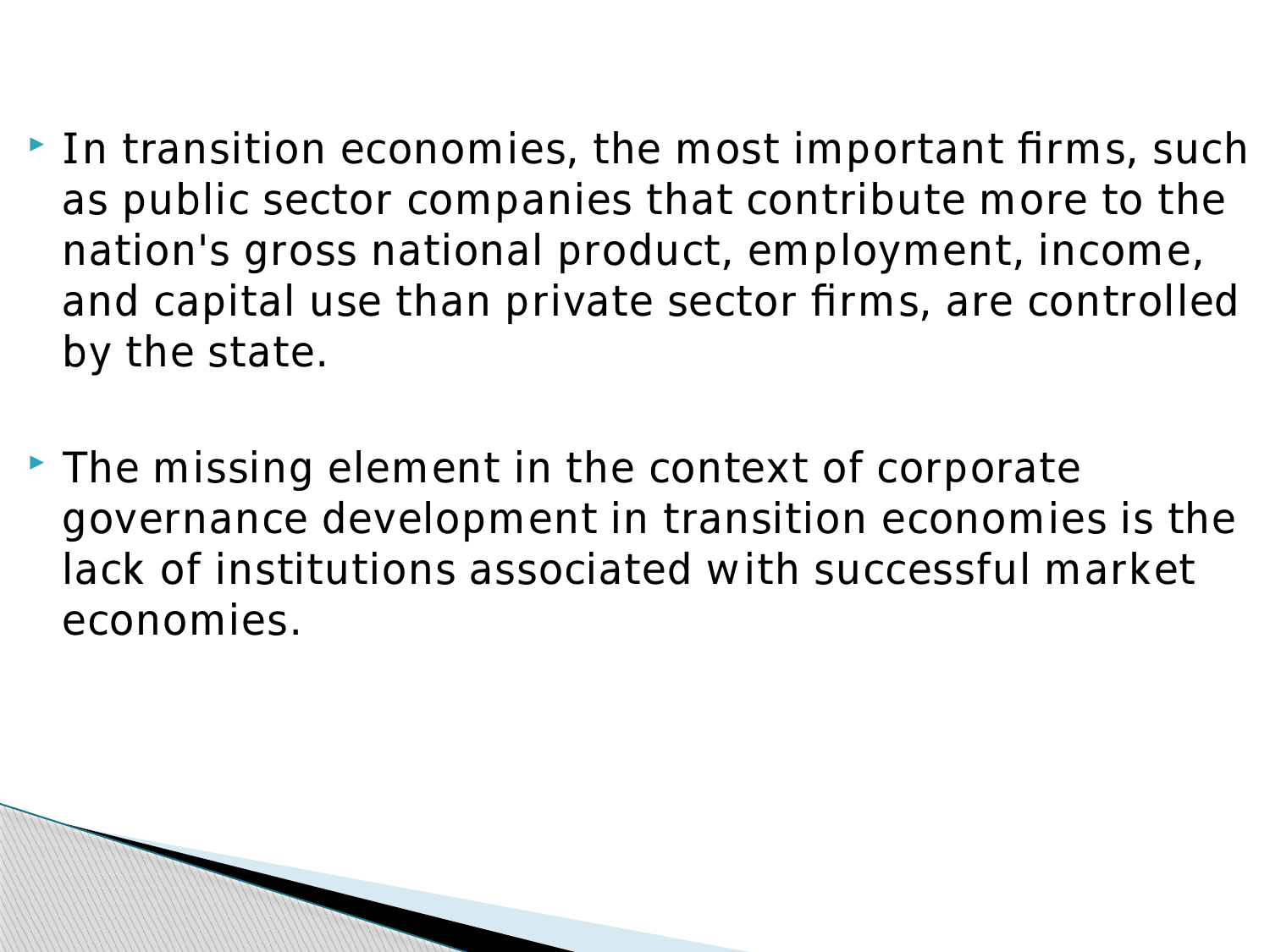

In transition economies, the most important firms, such as public sector companies that contribute more to the nation's gross national product, employment, income, and capital use than private sector firms, are controlled by the state.

The missing element in the context of corporate governance development in transition economies is the lack of institutions associated with successful market economies.